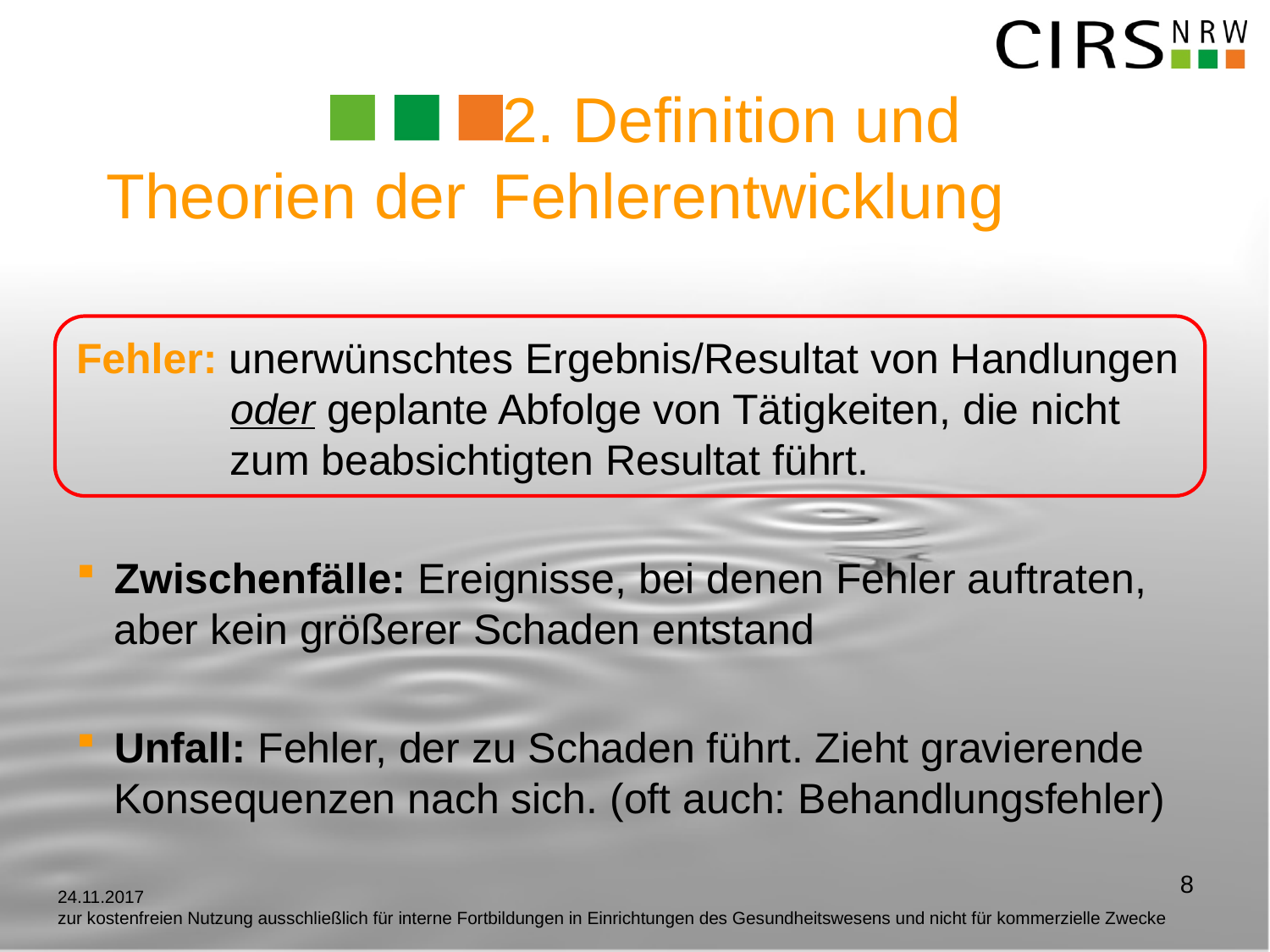

# 2. Definition und Theorien der 	Fehlerentwicklung

Fehler: unerwünschtes Ergebnis/Resultat von Handlungen
             oder geplante Abfolge von Tätigkeiten, die nicht
             zum beabsichtigten Resultat führt.

Zwischenfälle: Ereignisse, bei denen Fehler auftraten, aber kein größerer Schaden entstand

Unfall: Fehler, der zu Schaden führt. Zieht gravierende Konsequenzen nach sich. (oft auch: Behandlungsfehler)

8
24.11.2017
zur kostenfreien Nutzung ausschließlich für interne Fortbildungen in Einrichtungen des Gesundheitswesens und nicht für kommerzielle Zwecke